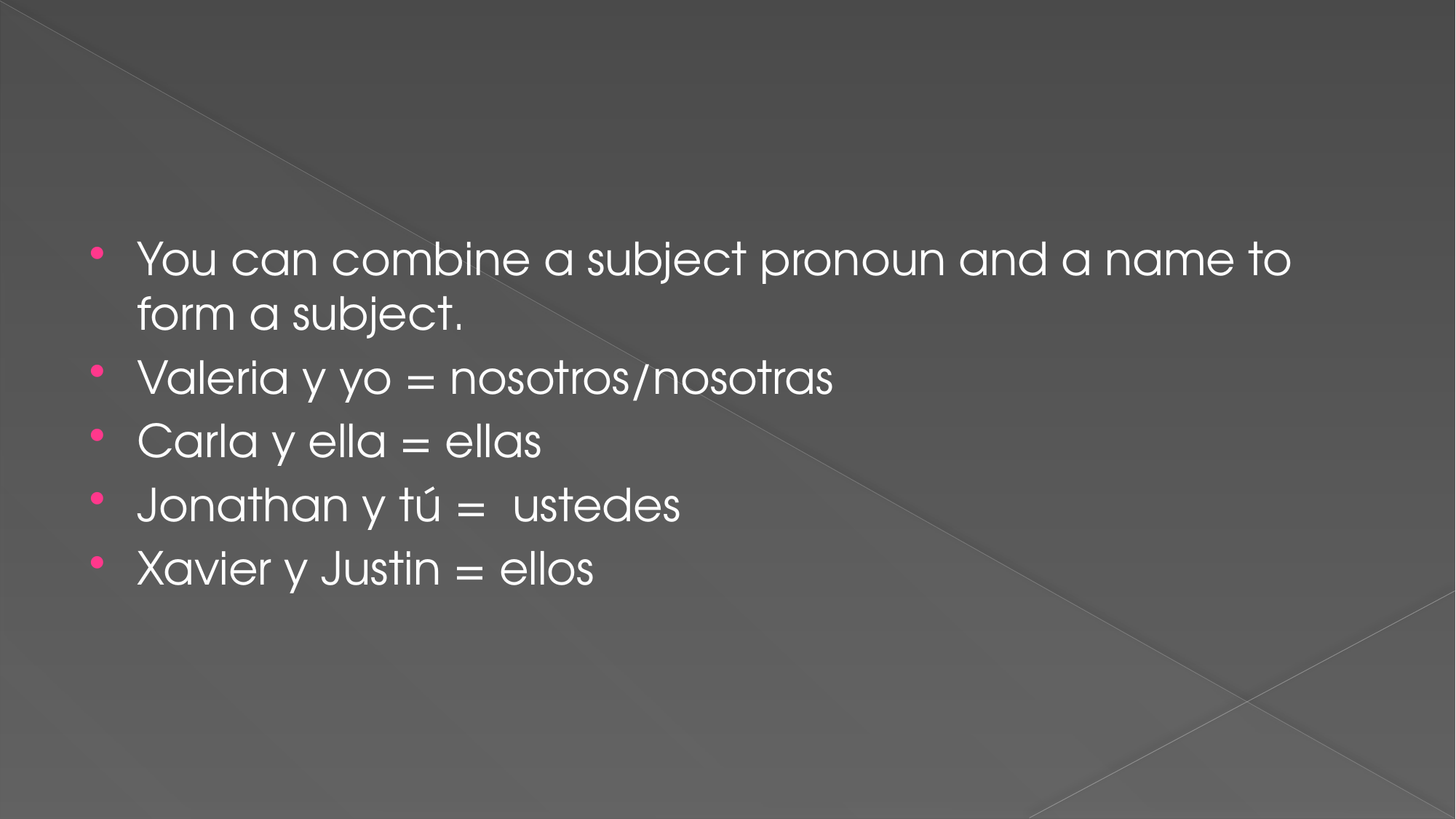

#
You can combine a subject pronoun and a name to form a subject.
Valeria y yo = nosotros/nosotras
Carla y ella = ellas
Jonathan y tú =  ustedes
Xavier y Justin = ellos